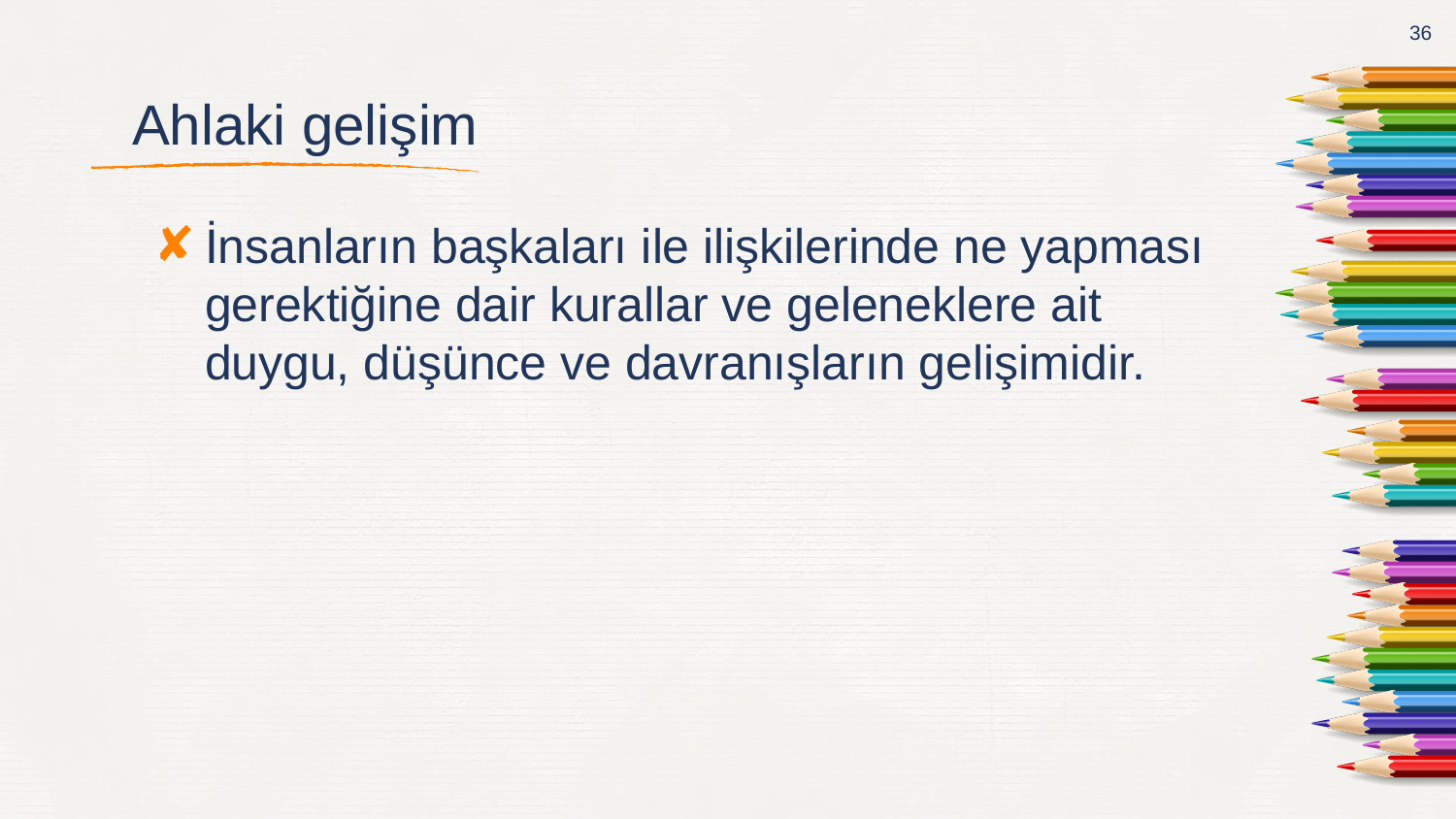

36
# Ahlaki gelişim
İnsanların başkaları ile ilişkilerinde ne yapması gerektiğine dair kurallar ve geleneklere ait duygu, düşünce ve davranışların gelişimidir.